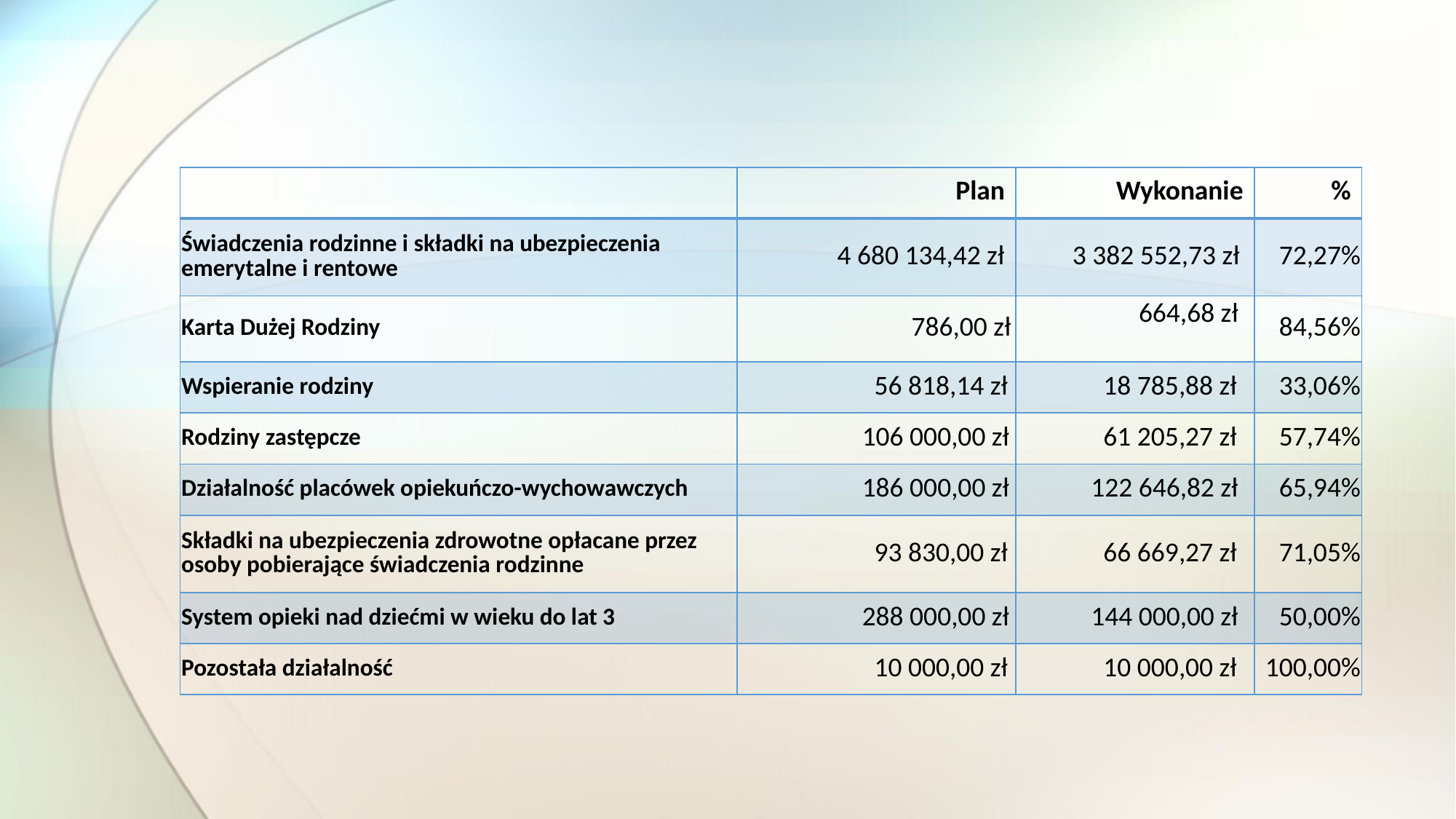

|  | Plan | Wykonanie | % |
| --- | --- | --- | --- |
| Świadczenia rodzinne i składki na ubezpieczenia emerytalne i rentowe | 4 680 134,42 zł | 3 382 552,73 zł | 72,27% |
| Karta Dużej Rodziny | 786,00 zł | 664,68 zł | 84,56% |
| Wspieranie rodziny | 56 818,14 zł | 18 785,88 zł | 33,06% |
| Rodziny zastępcze | 106 000,00 zł | 61 205,27 zł | 57,74% |
| Działalność placówek opiekuńczo-wychowawczych | 186 000,00 zł | 122 646,82 zł | 65,94% |
| Składki na ubezpieczenia zdrowotne opłacane przez osoby pobierające świadczenia rodzinne | 93 830,00 zł | 66 669,27 zł | 71,05% |
| System opieki nad dziećmi w wieku do lat 3 | 288 000,00 zł | 144 000,00 zł | 50,00% |
| Pozostała działalność | 10 000,00 zł | 10 000,00 zł | 100,00% |